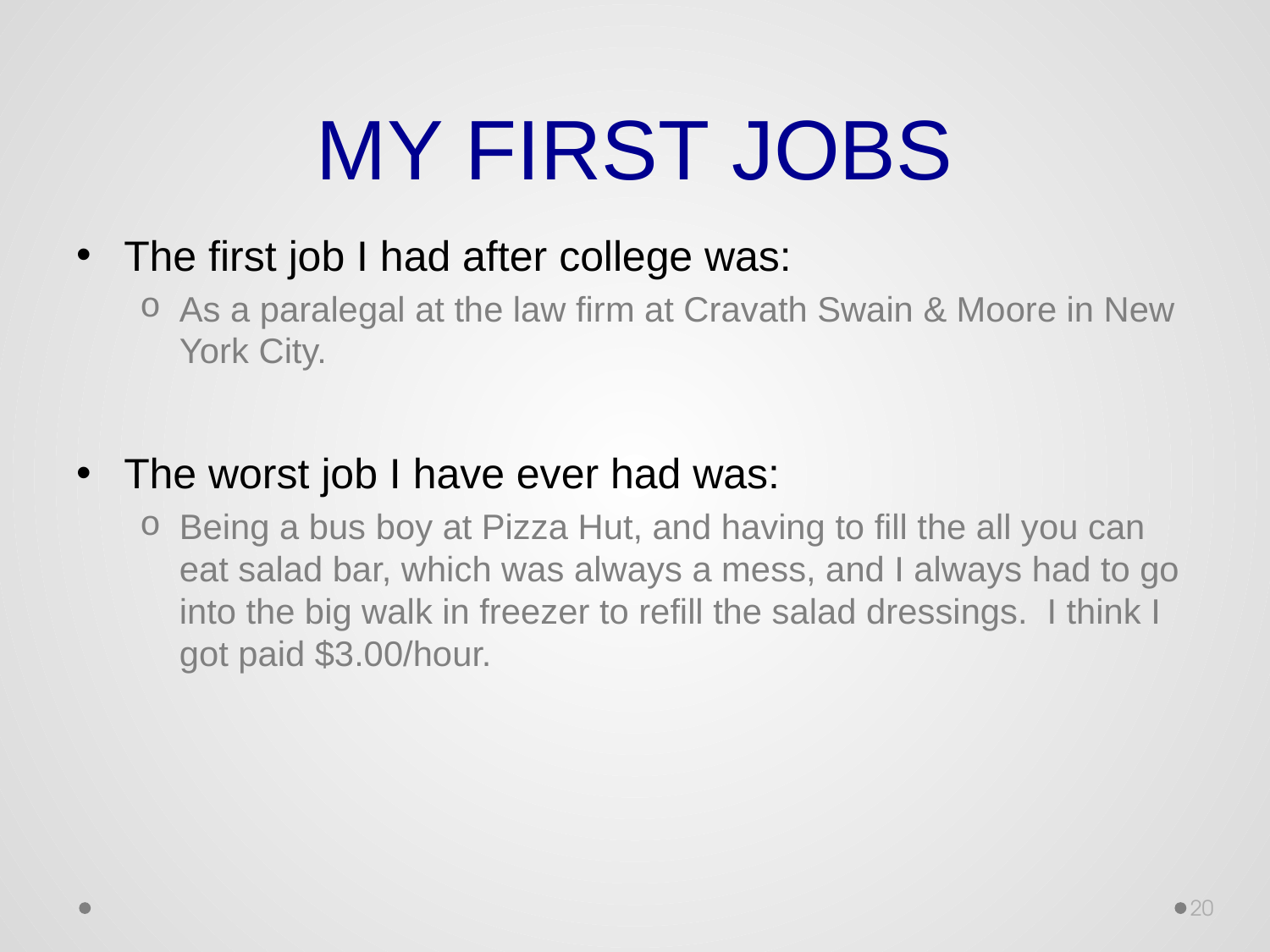

# MY FIRST JOBS
The first job I had after college was:
As a paralegal at the law firm at Cravath Swain & Moore in New York City.

The worst job I have ever had was:
Being a bus boy at Pizza Hut, and having to fill the all you can eat salad bar, which was always a mess, and I always had to go into the big walk in freezer to refill the salad dressings.  I think I got paid $3.00/hour.
20